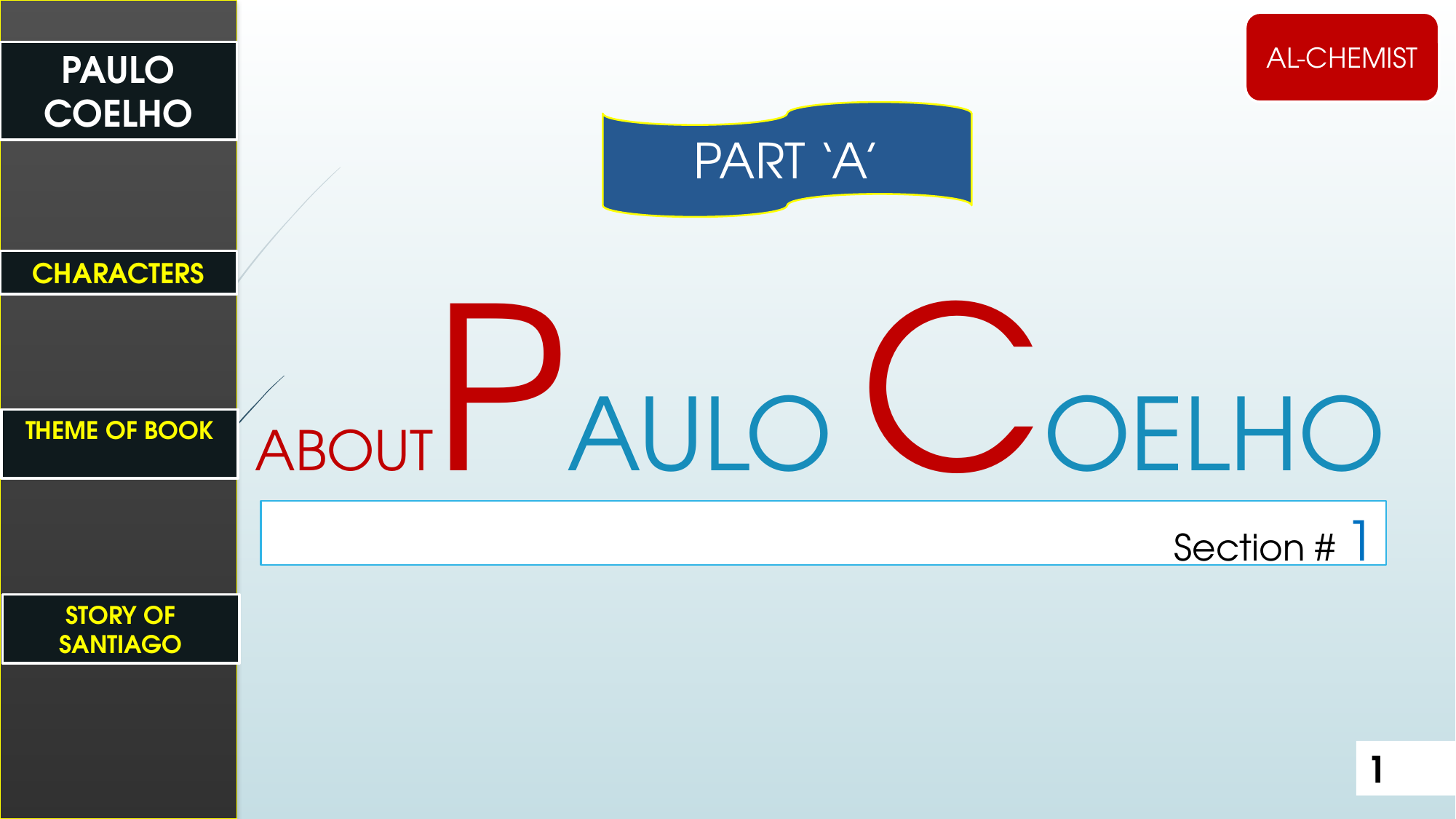

PAULO COELHO
CHARACTERS
THEME OF BOOK

STORY OF SANTIAGO
AL-CHEMIST
PART ‘A’
ABOUTPAULO COELHO
Section # 1
1